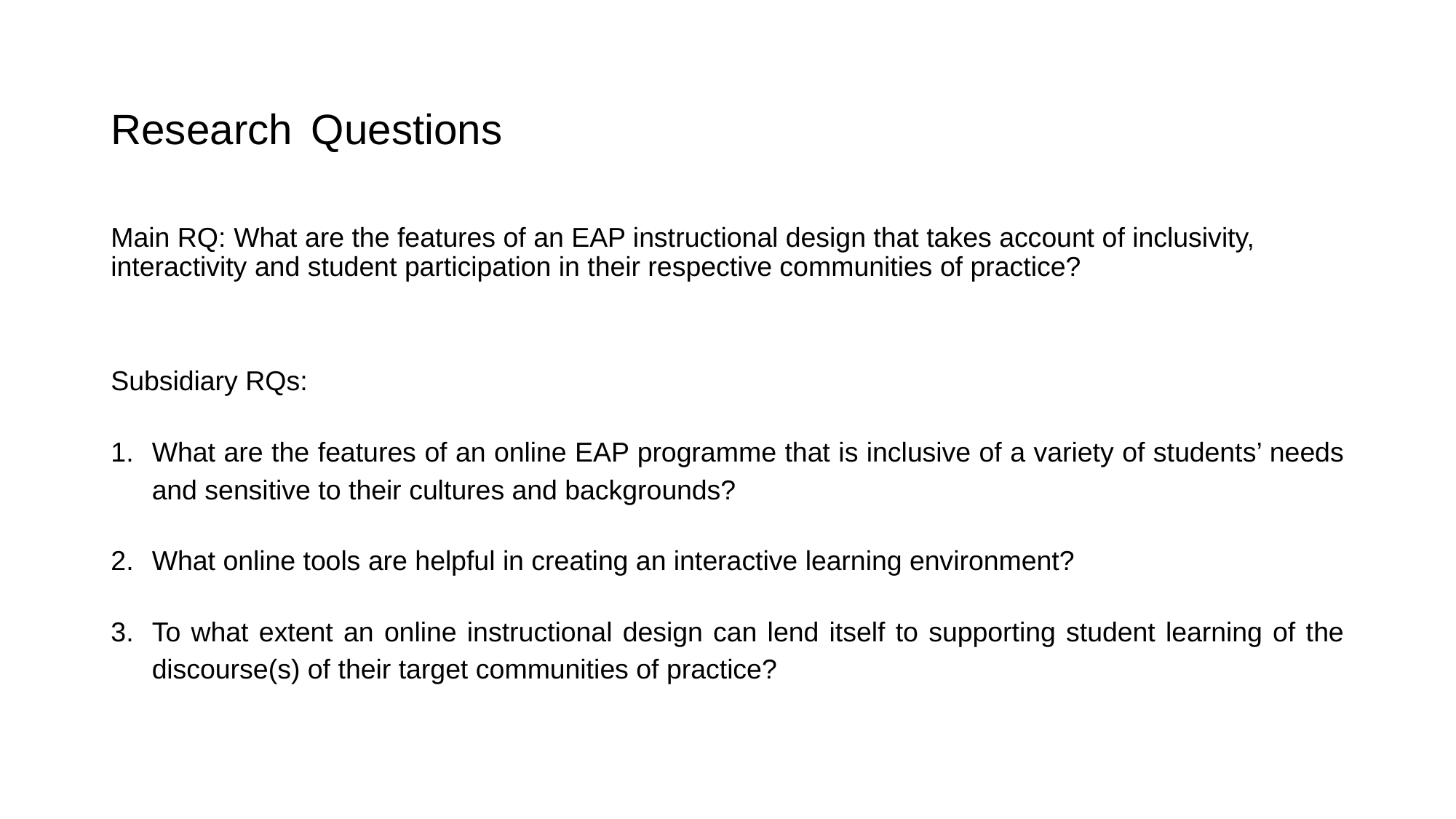

# Research Questions
Main RQ: What are the features of an EAP instructional design that takes account of inclusivity, interactivity and student participation in their respective communities of practice?

Subsidiary RQs:
What are the features of an online EAP programme that is inclusive of a variety of students’ needs and sensitive to their cultures and backgrounds?
What online tools are helpful in creating an interactive learning environment?
To what extent an online instructional design can lend itself to supporting student learning of the discourse(s) of their target communities of practice?